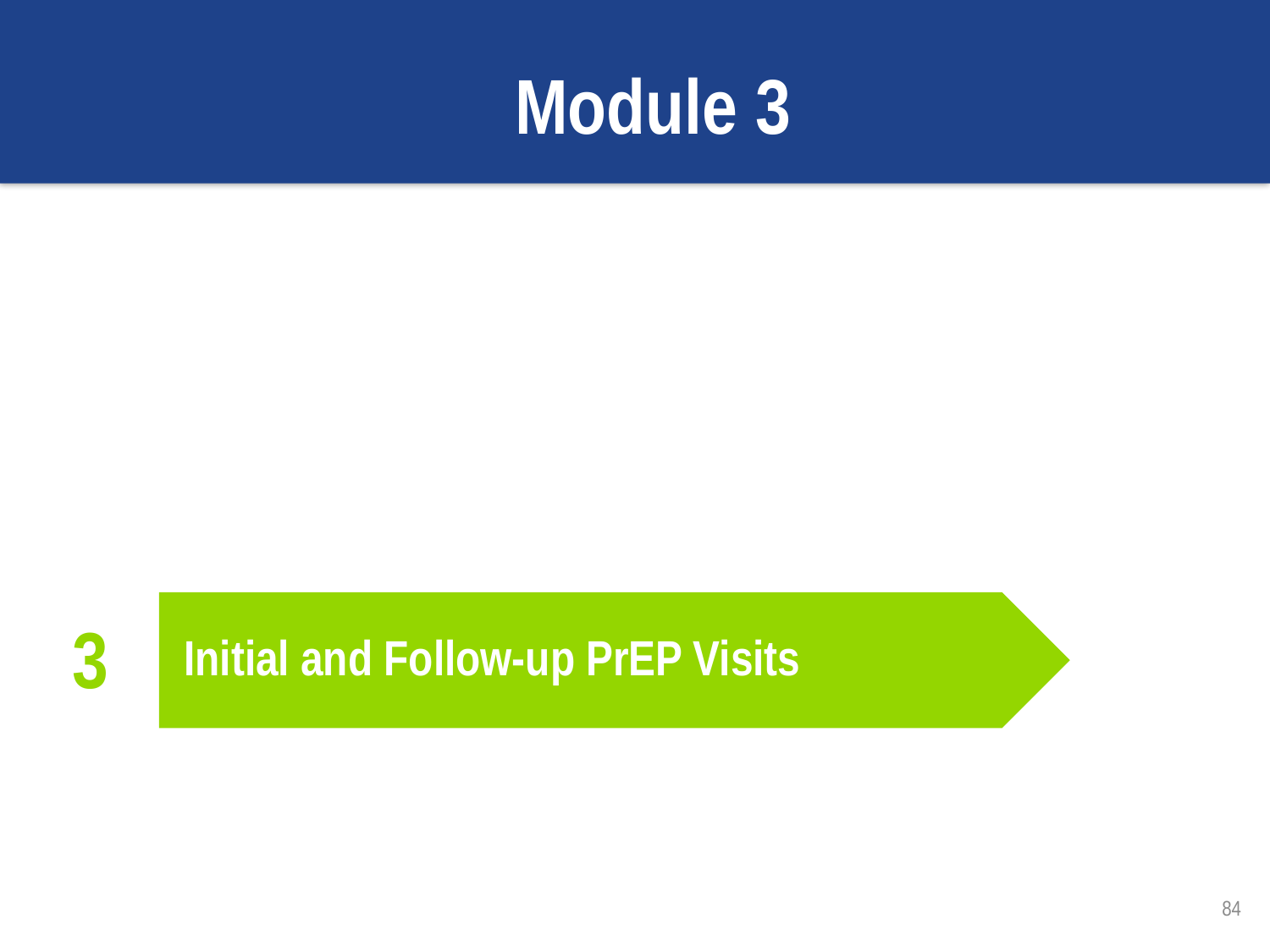

Module 3
PrEP Basics
PrEP Screening and Eligibility

3
Initial and Follow-up PrEP Visits
84